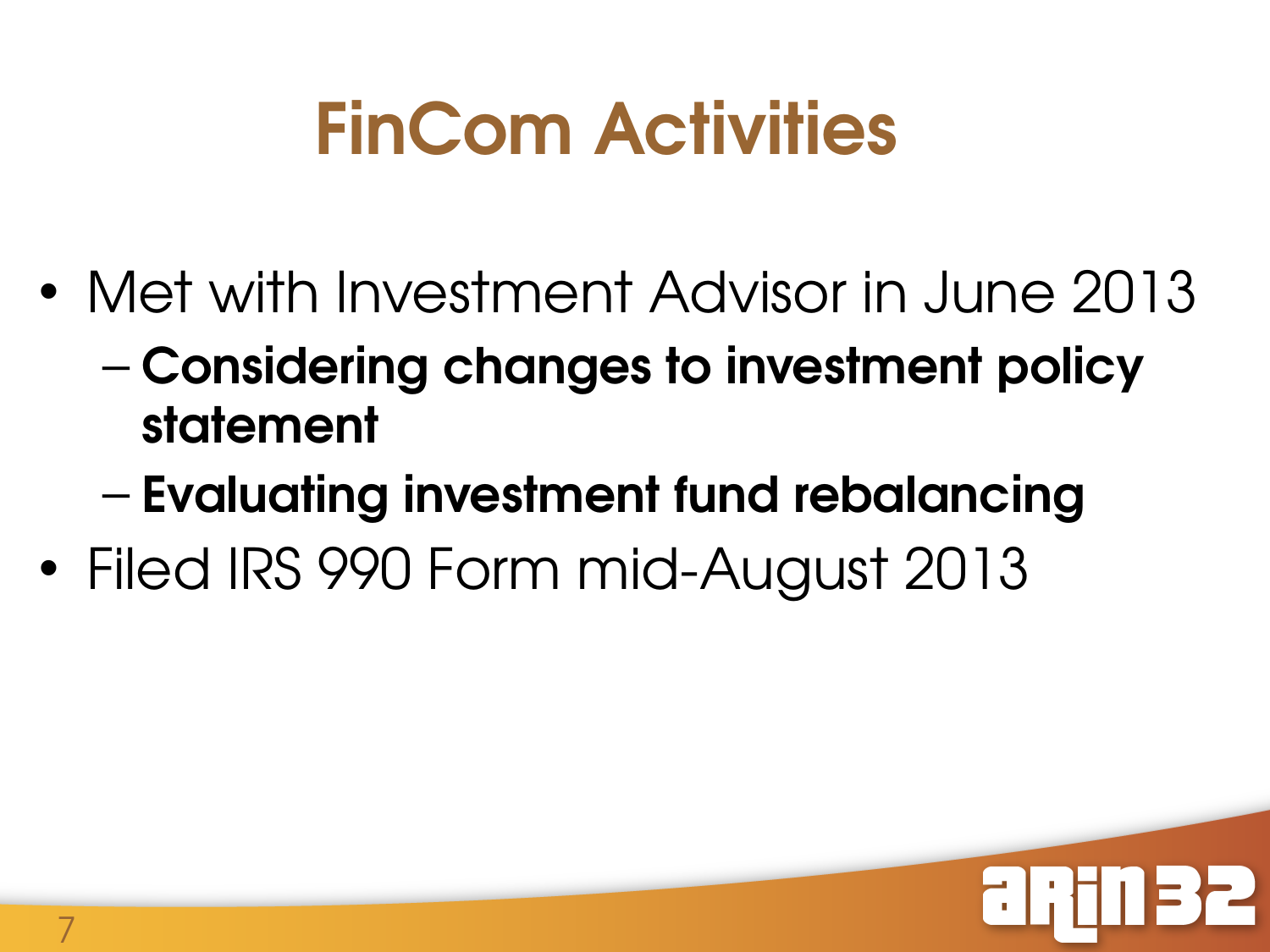

# FinCom Activities
Met with Investment Advisor in June 2013
Considering changes to investment policy statement
Evaluating investment fund rebalancing
Filed IRS 990 Form mid-August 2013

7